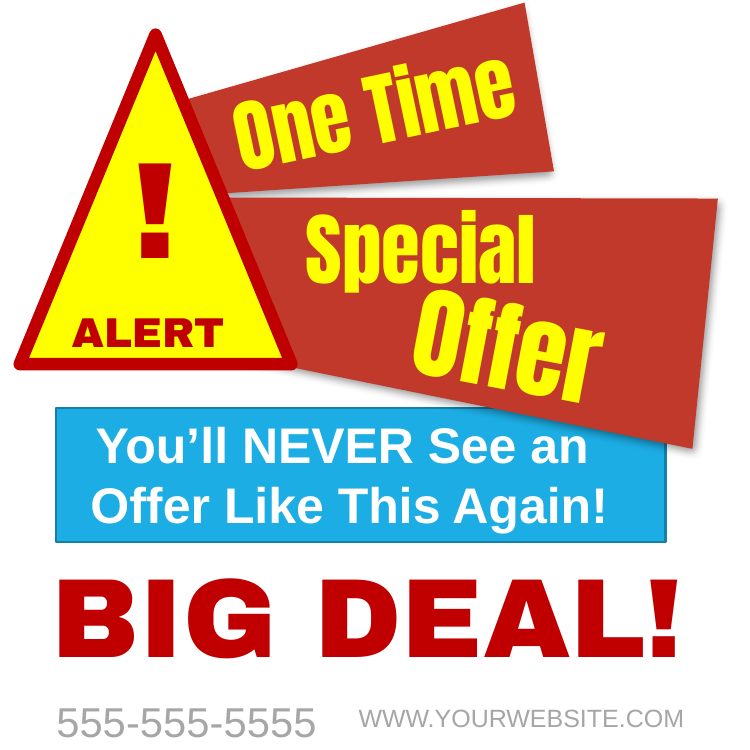

One Time
!
Special
Offer
ALERT
You’ll NEVER See an
Offer Like This Again!

BIG DEAL!
555-555-5555
WWW.YOURWEBSITE.COM